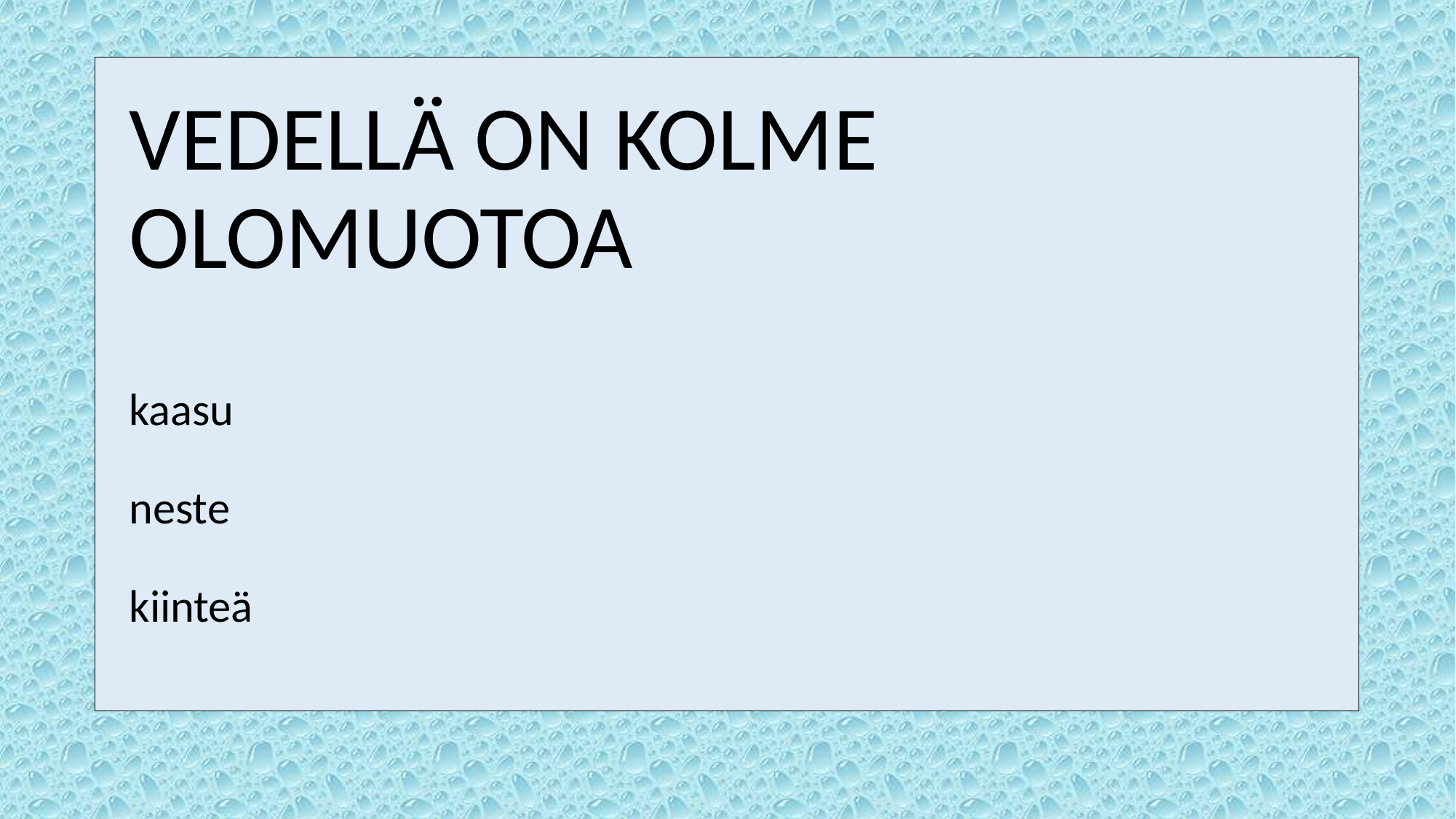

# VEDELLÄ ON KOLME OLOMUOTOA kaasu neste kiinteä